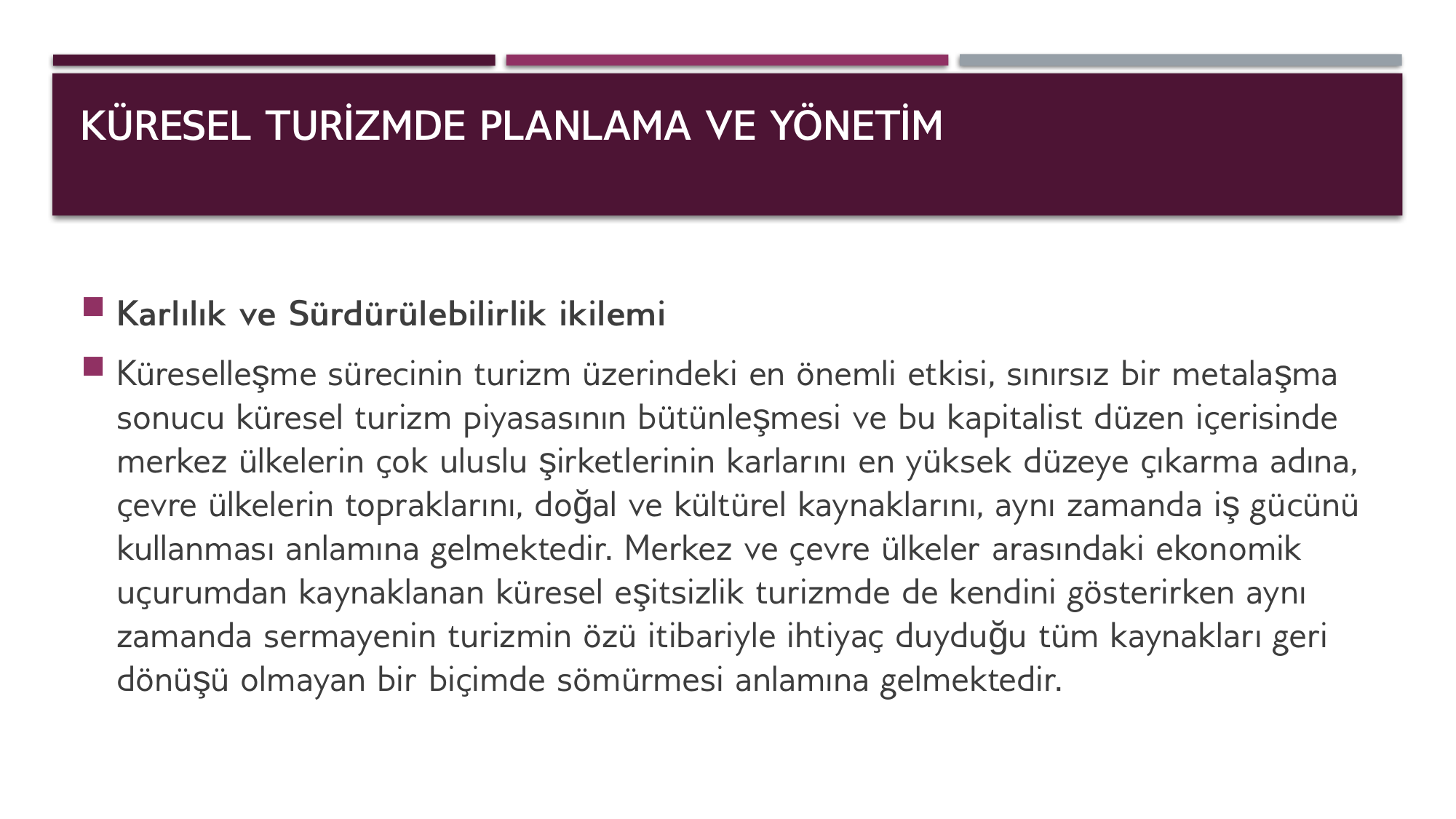

# KÜRESEL TURiZMDE PLANLAMA VE YÖNETiM
Karlılık ve Sürdürülebilirlik ikilemi
Küreselleşme sürecinin turizm üzerindeki en önemli etkisi, sınırsız bir metalaşma sonucu küresel turizm piyasasının bütünleşmesi ve bu kapitalist düzen içerisinde merkez ülkelerin çok uluslu şirketlerinin karlarını en yüksek düzeye çıkarma adına, çevre ülkelerin topraklarını, doğal ve kültürel kaynaklarını, aynı zamanda iş gücünü kullanması anlamına gelmektedir. Merkez ve çevre ülkeler arasındaki ekonomik uçurumdan kaynaklanan küresel eşitsizlik turizmde de kendini gösterirken aynı zamanda sermayenin turizmin özü itibariyle ihtiyaç duyduğu tüm kaynakları geri dönüşü olmayan bir biçimde sömürmesi anlamına gelmektedir.